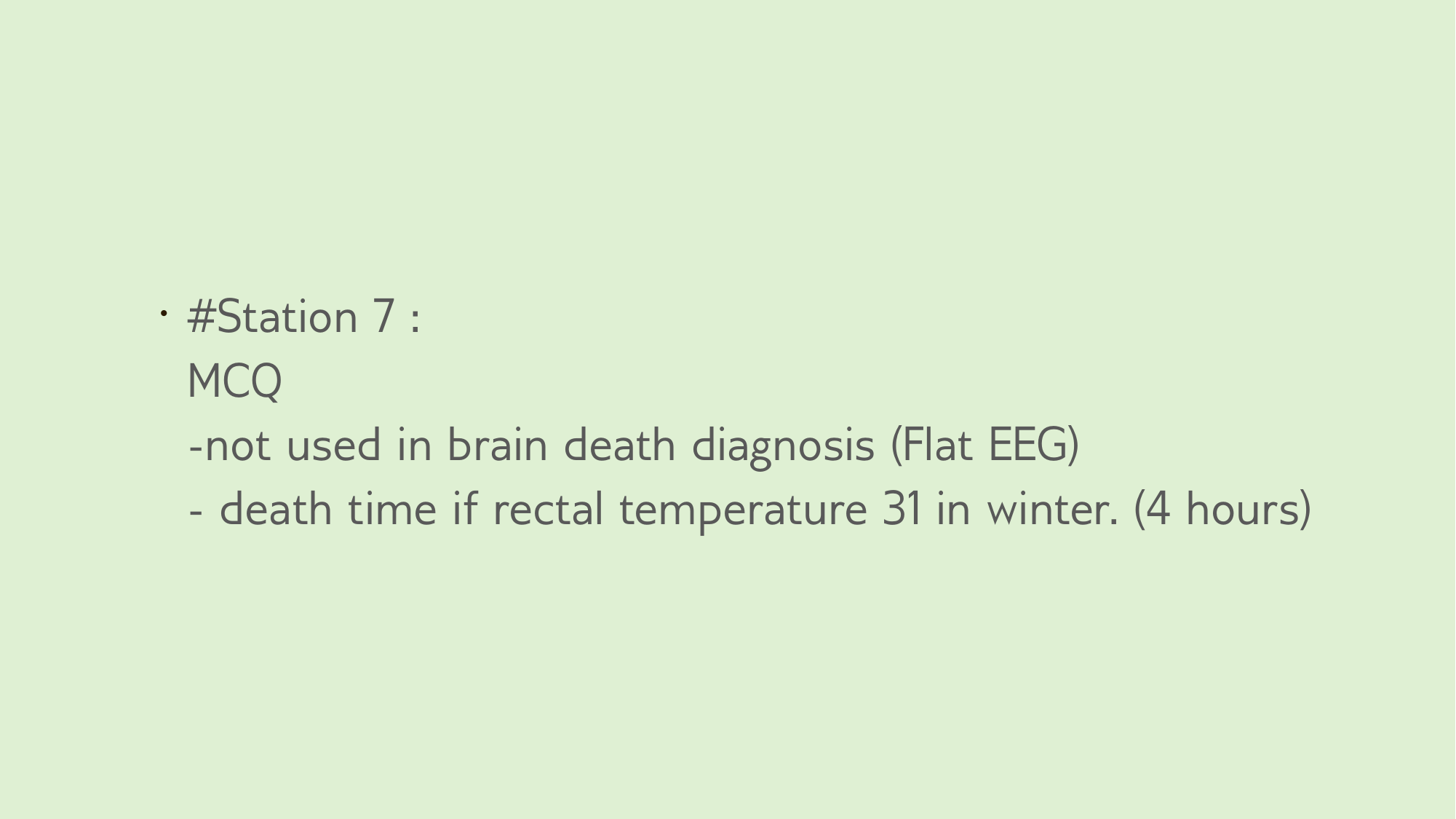

#Station 7 :
MCQ 
-not used in brain death diagnosis (Flat EEG) 
- death time if rectal temperature 31 in winter. (4 hours)